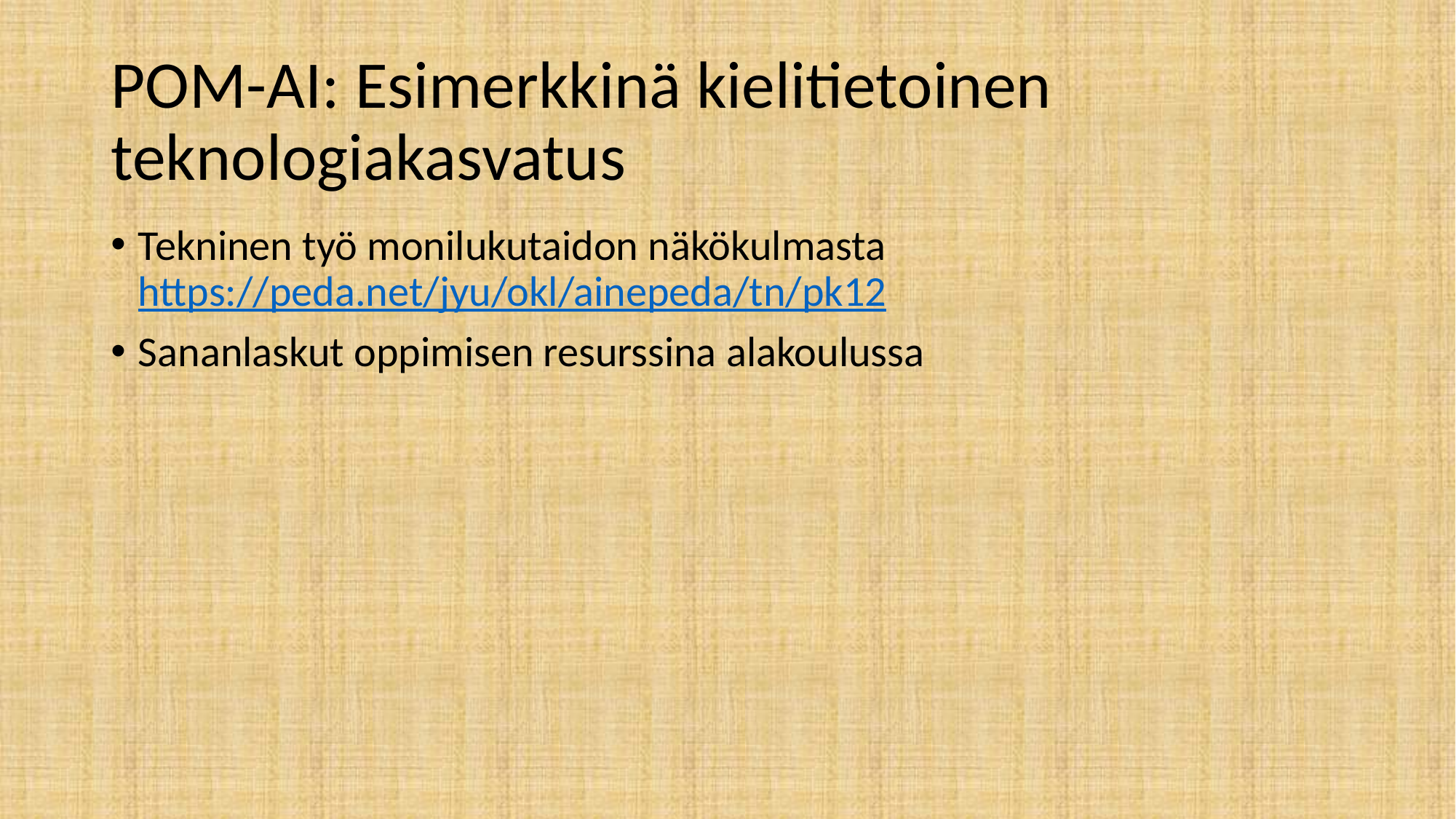

# POM-AI: Esimerkkinä kielitietoinen teknologiakasvatus
Tekninen työ monilukutaidon näkökulmasta https://peda.net/jyu/okl/ainepeda/tn/pk12
Sananlaskut oppimisen resurssina alakoulussa